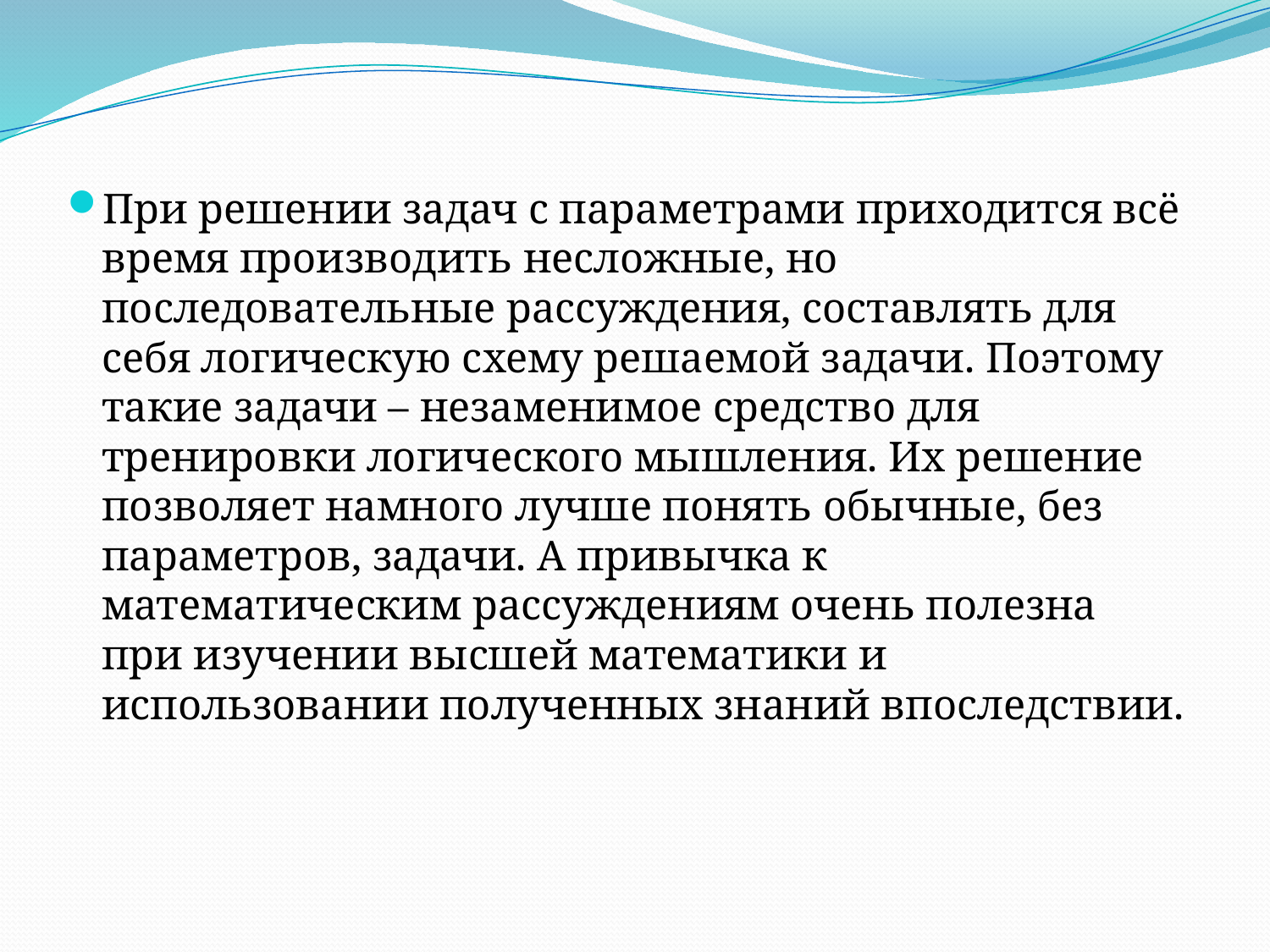

#
При решении задач с параметрами приходится всё время производить несложные, но последовательные рассуждения, составлять для себя логическую схему решаемой задачи. Поэтому такие задачи – незаменимое средство для тренировки логического мышления. Их решение позволяет намного лучше понять обычные, без параметров, задачи. А привычка к математическим рассуждениям очень полезна при изучении высшей математики и использовании полученных знаний впоследствии.